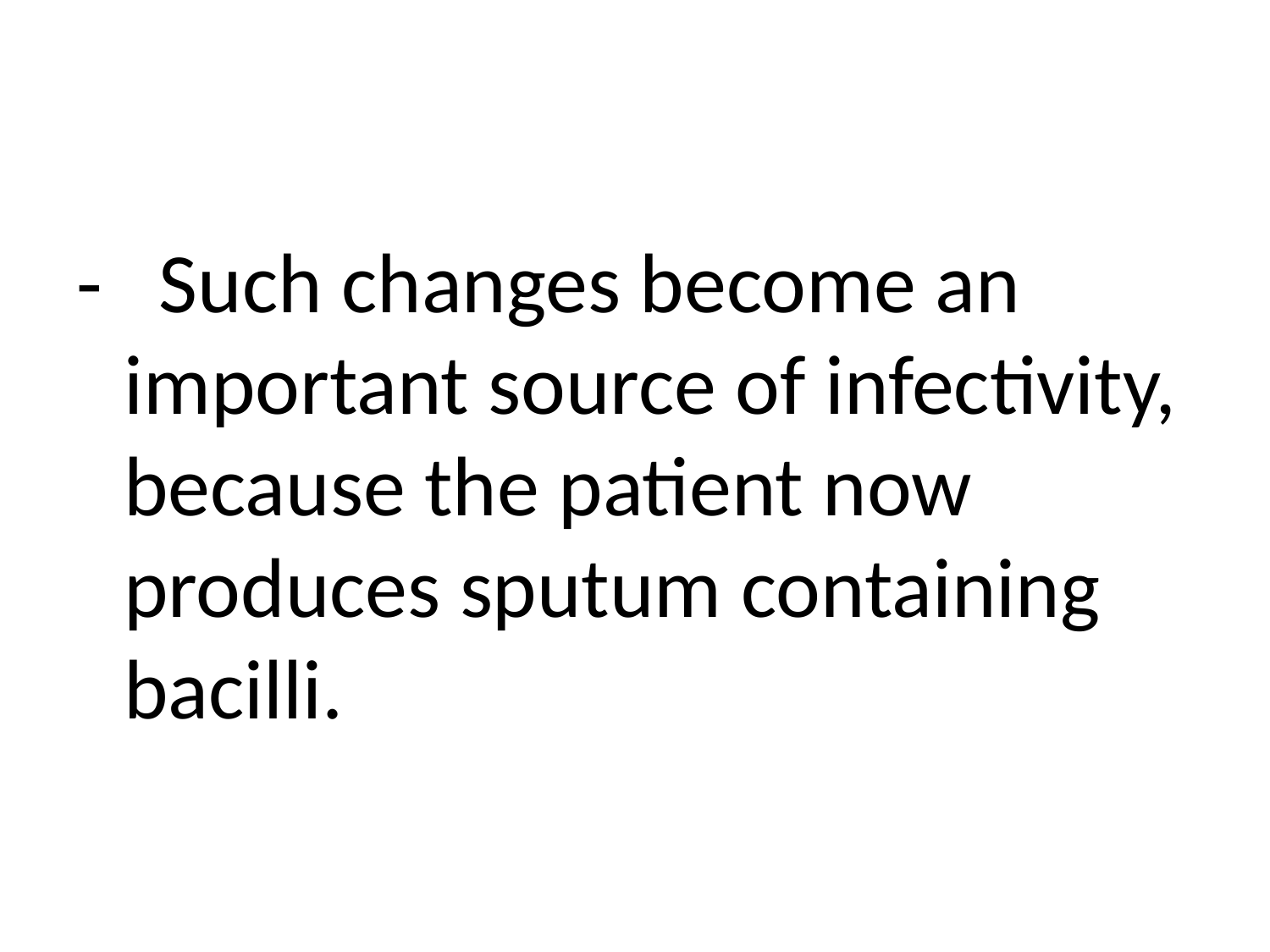

#
-   Such changes become an important source of infectivity, because the patient now produces sputum containing bacilli.